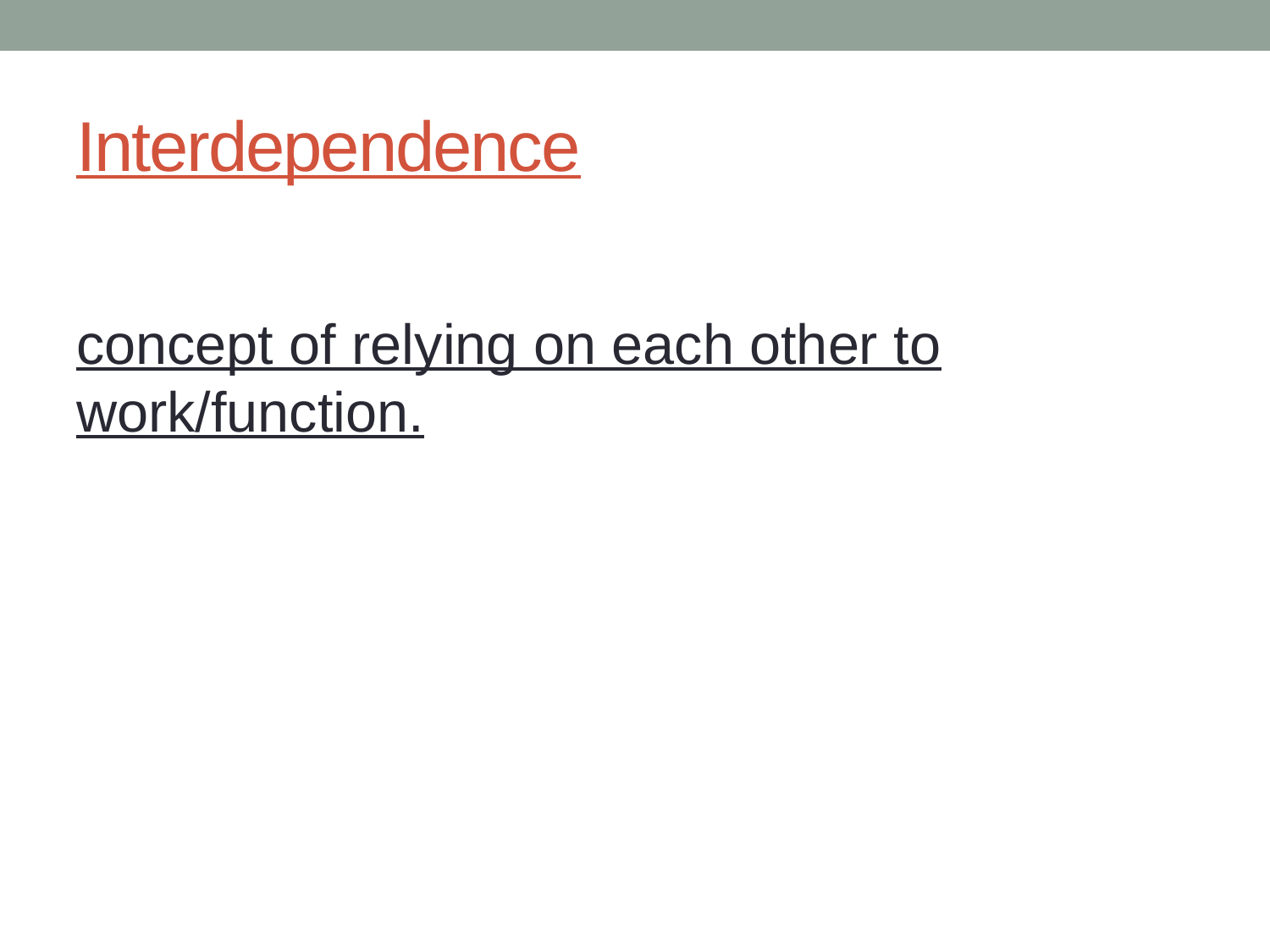

# Interdependence

concept of relying on each other to work/function.